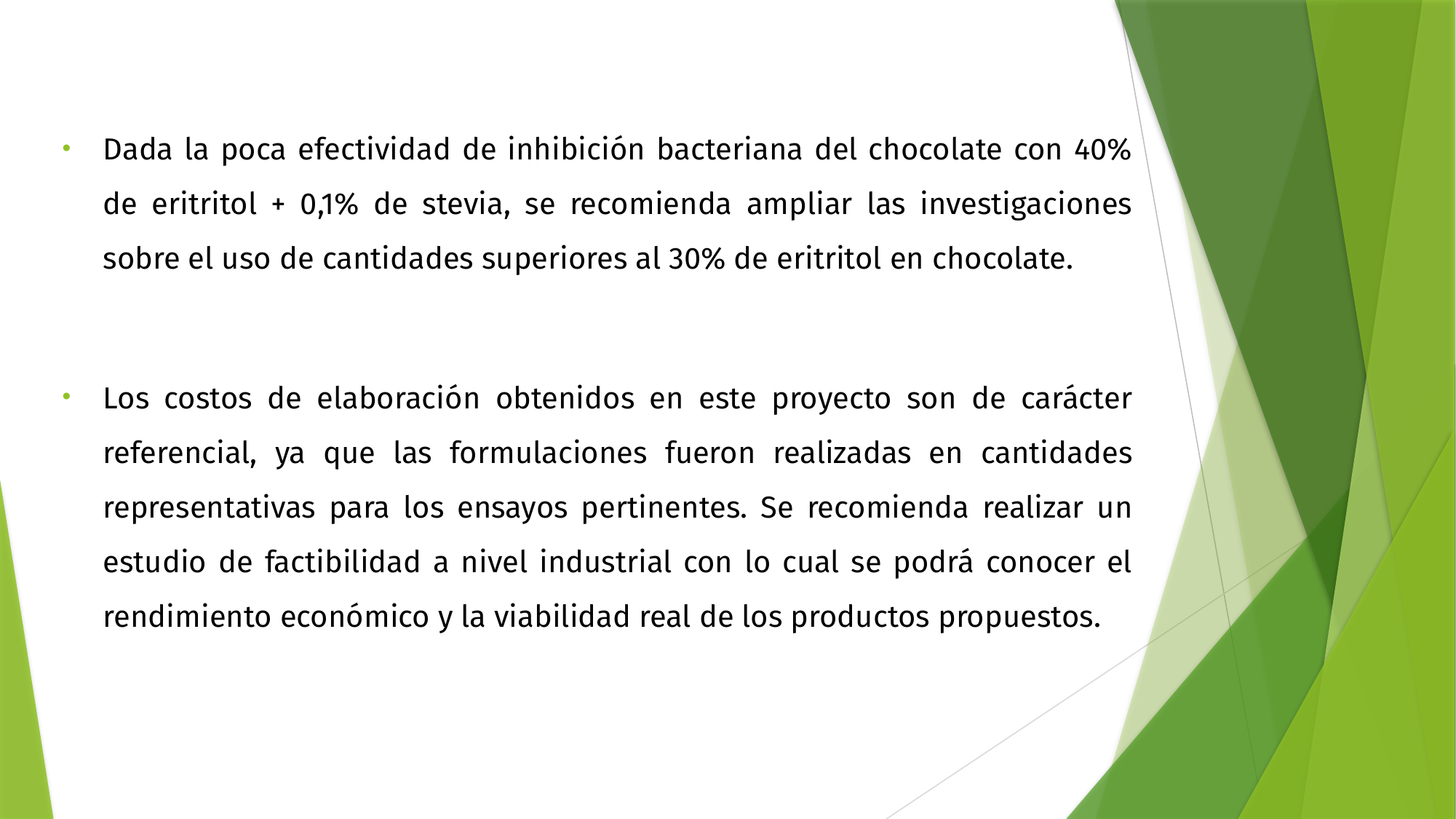

Dada la poca efectividad de inhibición bacteriana del chocolate con 40% de eritritol + 0,1% de stevia, se recomienda ampliar las investigaciones sobre el uso de cantidades superiores al 30% de eritritol en chocolate.

Los costos de elaboración obtenidos en este proyecto son de carácter referencial, ya que las formulaciones fueron realizadas en cantidades representativas para los ensayos pertinentes. Se recomienda realizar un estudio de factibilidad a nivel industrial con lo cual se podrá conocer el rendimiento económico y la viabilidad real de los productos propuestos.